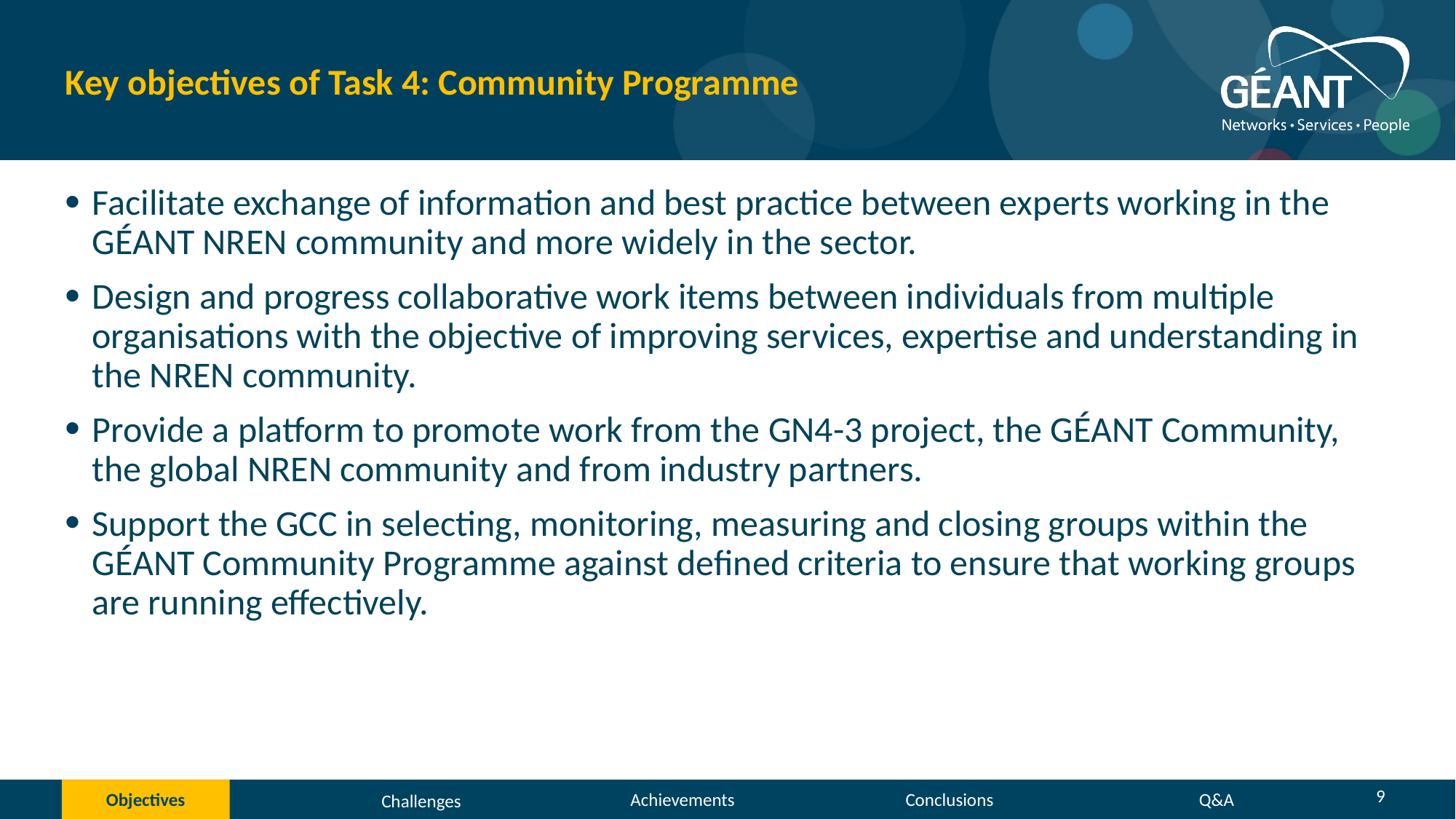

# Key objectives of Task 4: Community Programme
Facilitate exchange of information and best practice between experts working in the GÉANT NREN community and more widely in the sector.
Design and progress collaborative work items between individuals from multiple organisations with the objective of improving services, expertise and understanding in the NREN community.
Provide a platform to promote work from the GN4-3 project, the GÉANT Community, the global NREN community and from industry partners.
Support the GCC in selecting, monitoring, measuring and closing groups within the GÉANT Community Programme against defined criteria to ensure that working groups are running effectively.
9